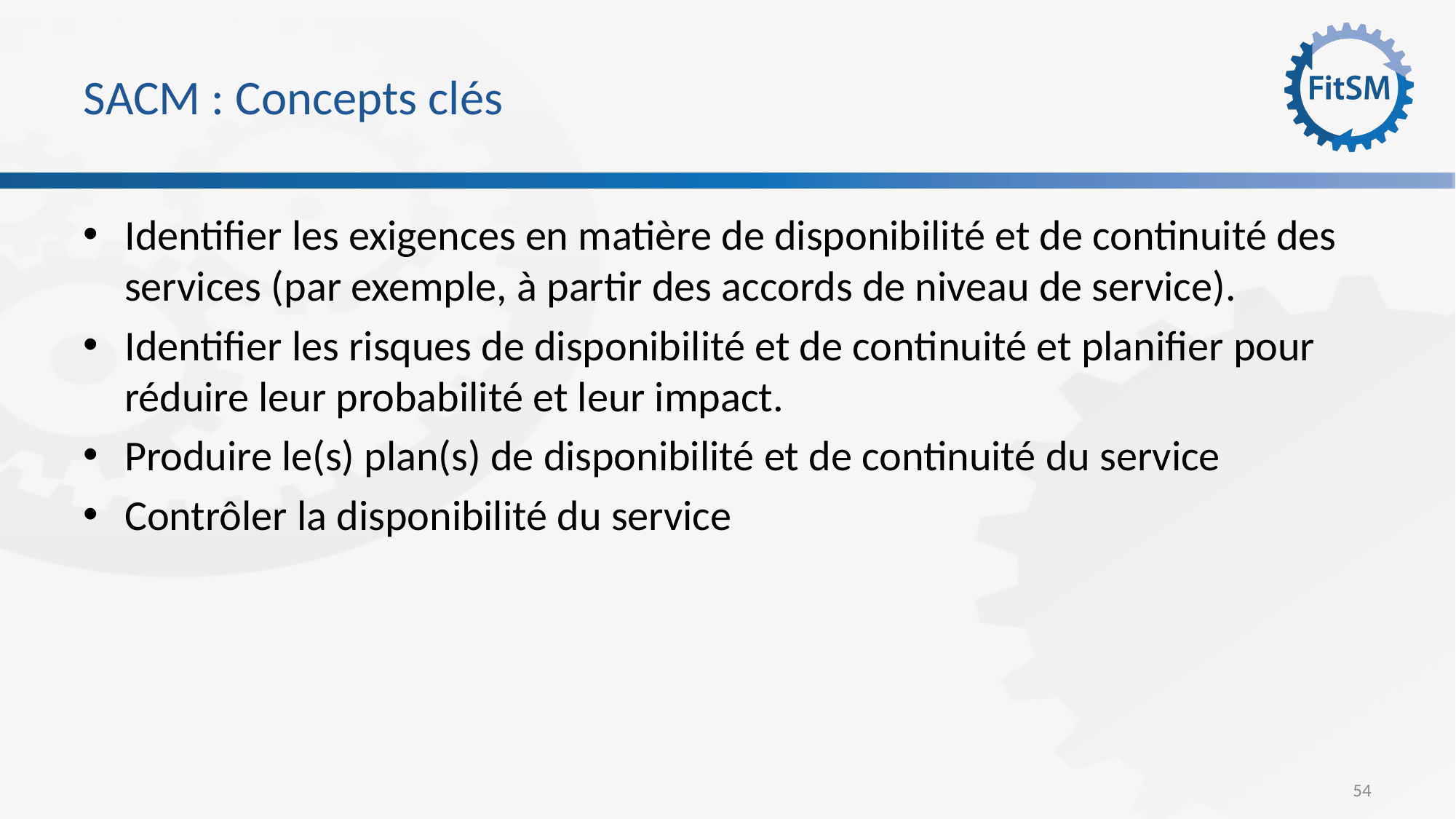

# SACM : Concepts clés
Identifier les exigences en matière de disponibilité et de continuité des services (par exemple, à partir des accords de niveau de service).
Identifier les risques de disponibilité et de continuité et planifier pour réduire leur probabilité et leur impact.
Produire le(s) plan(s) de disponibilité et de continuité du service
Contrôler la disponibilité du service
54